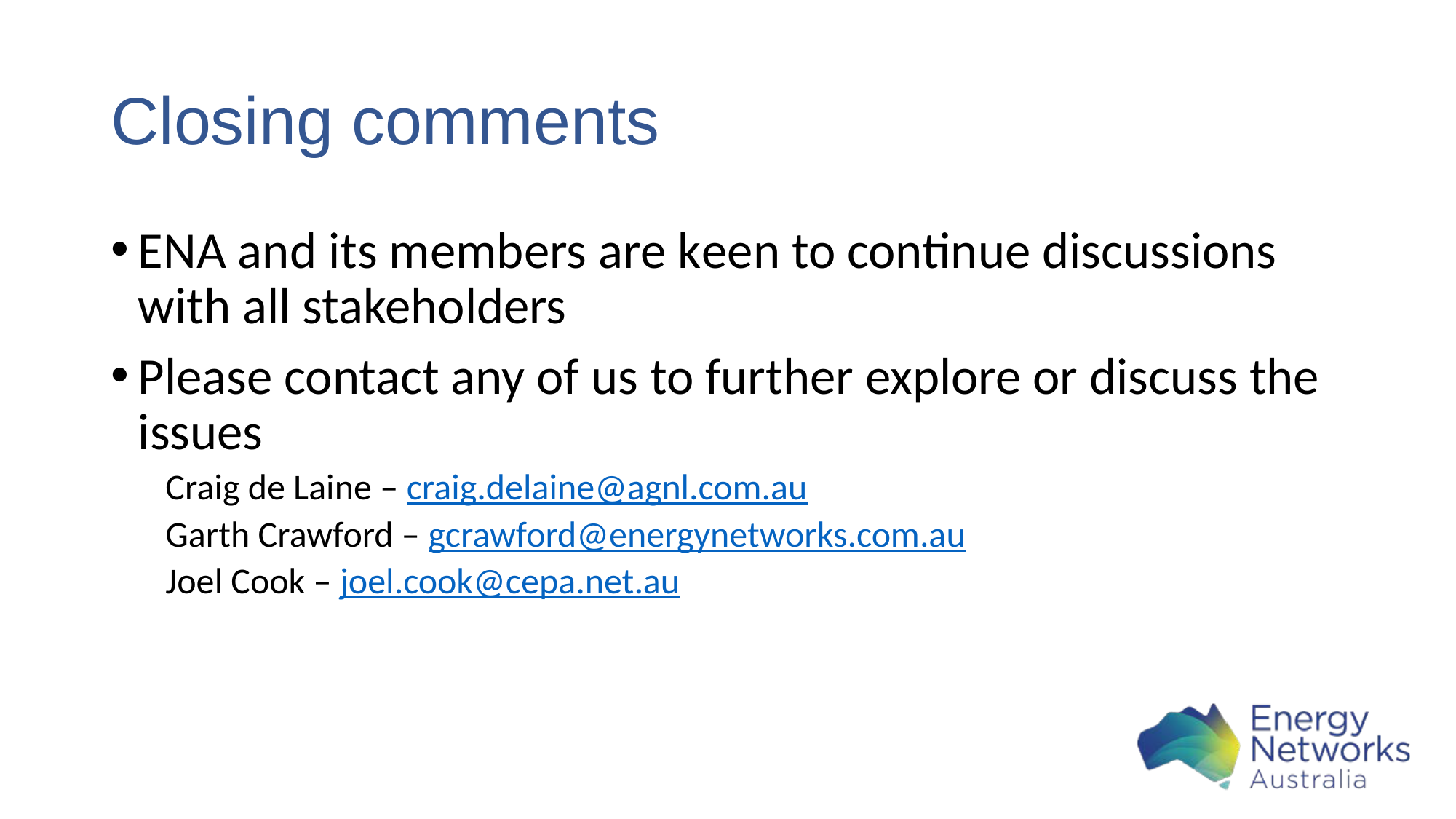

# Closing comments
ENA and its members are keen to continue discussions with all stakeholders
Please contact any of us to further explore or discuss the issues
Craig de Laine – craig.delaine@agnl.com.au
Garth Crawford – gcrawford@energynetworks.com.au
Joel Cook – joel.cook@cepa.net.au